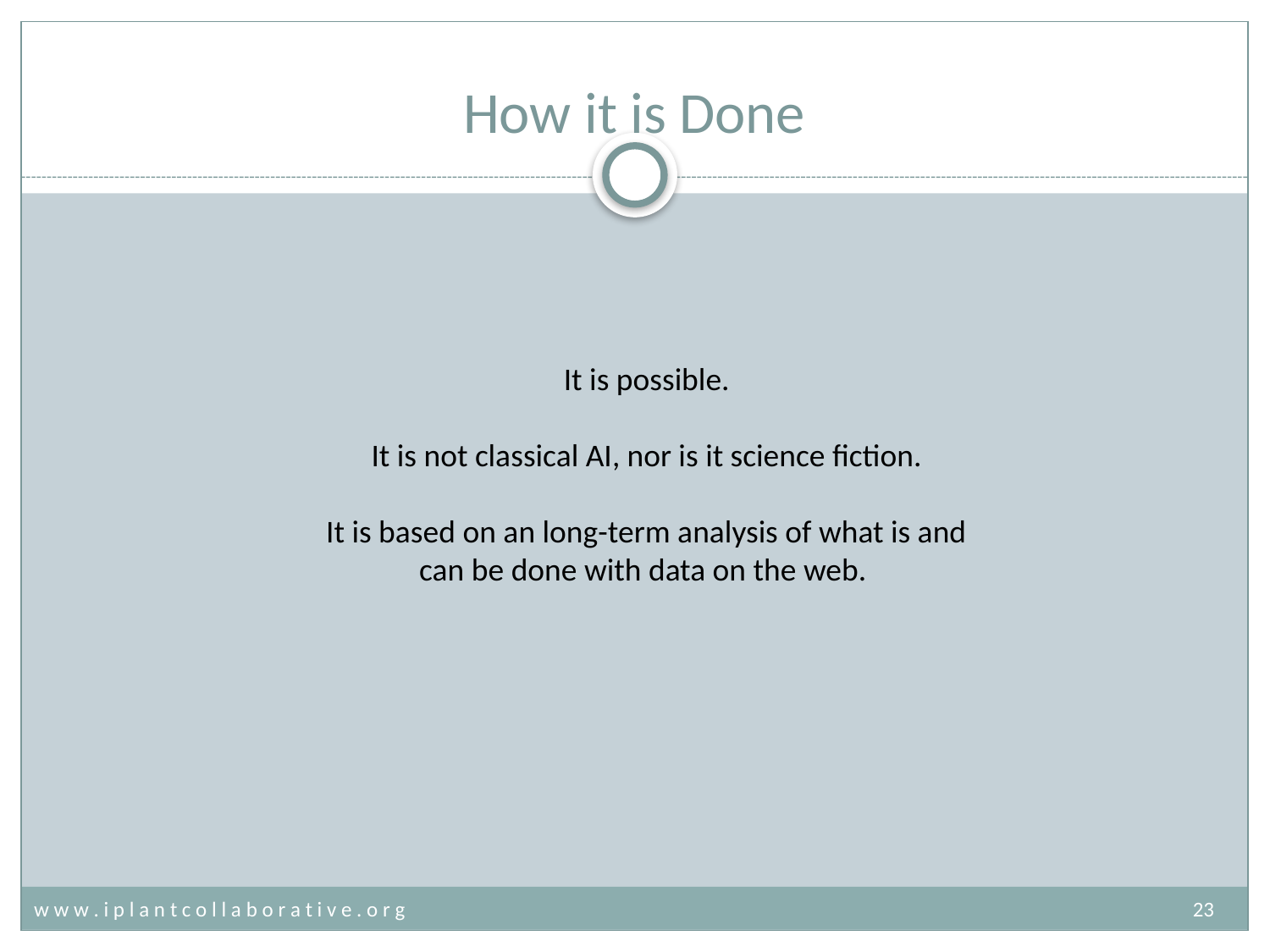

# How it is Done
It is possible.

It is not classical AI, nor is it science fiction.

It is based on an long-term analysis of what is and can be done with data on the web.
w w w . i p l a n t c o l l a b o r a t i v e . o r g	23